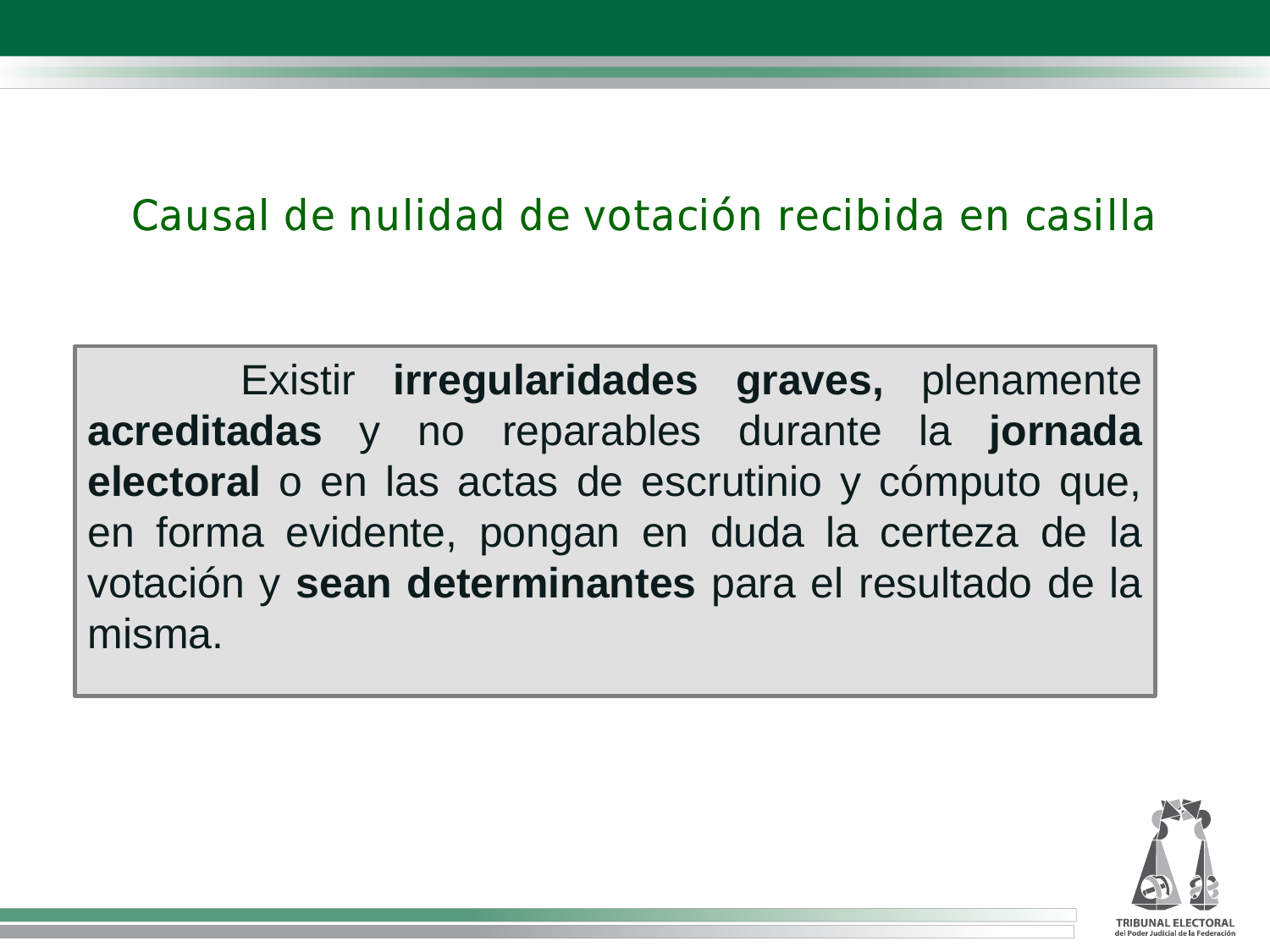

Causal de nulidad de votación recibida en casilla
    Existir irregularidades graves, plenamente acreditadas y no reparables durante la jornada electoral o en las actas de escrutinio y cómputo que, en forma evidente, pongan en duda la certeza de la votación y sean determinantes para el resultado de la misma.